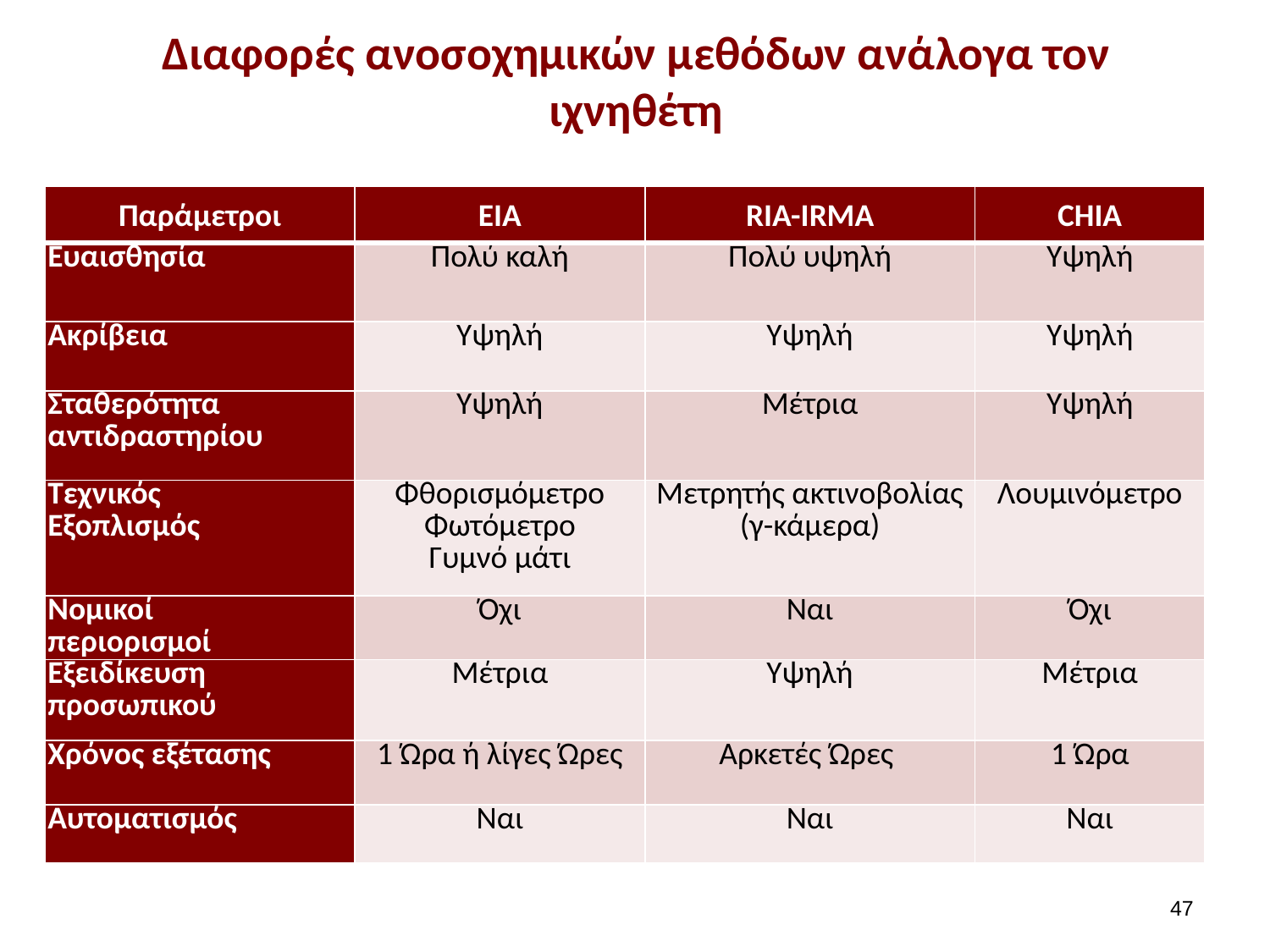

# Διαφορές ανοσοχημικών μεθόδων ανάλογα τον ιχνηθέτη
| Παράμετροι | ΕΙΑ | RIA-IRMA | CHIA |
| --- | --- | --- | --- |
| Ευαισθησία | Πολύ καλή | Πολύ υψηλή | Υψηλή |
| Ακρίβεια | Υψηλή | Υψηλή | Υψηλή |
| Σταθερότητα αντιδραστηρίου | Υψηλή | Μέτρια | Υψηλή |
| Τεχνικός Εξοπλισμός | Φθορισμόμετρο Φωτόμετρο Γυμνό μάτι | Μετρητής ακτινοβολίας (γ-κάμερα) | Λουμινόμετρο |
| Νομικοί περιορισμοί | Όχι | Ναι | Όχι |
| Εξειδίκευση προσωπικού | Μέτρια | Υψηλή | Μέτρια |
| Χρόνος εξέτασης | 1 Ώρα ή λίγες Ώρες | Αρκετές Ώρες | 1 Ώρα |
| Αυτοματισμός | Ναι | Ναι | Ναι |
47